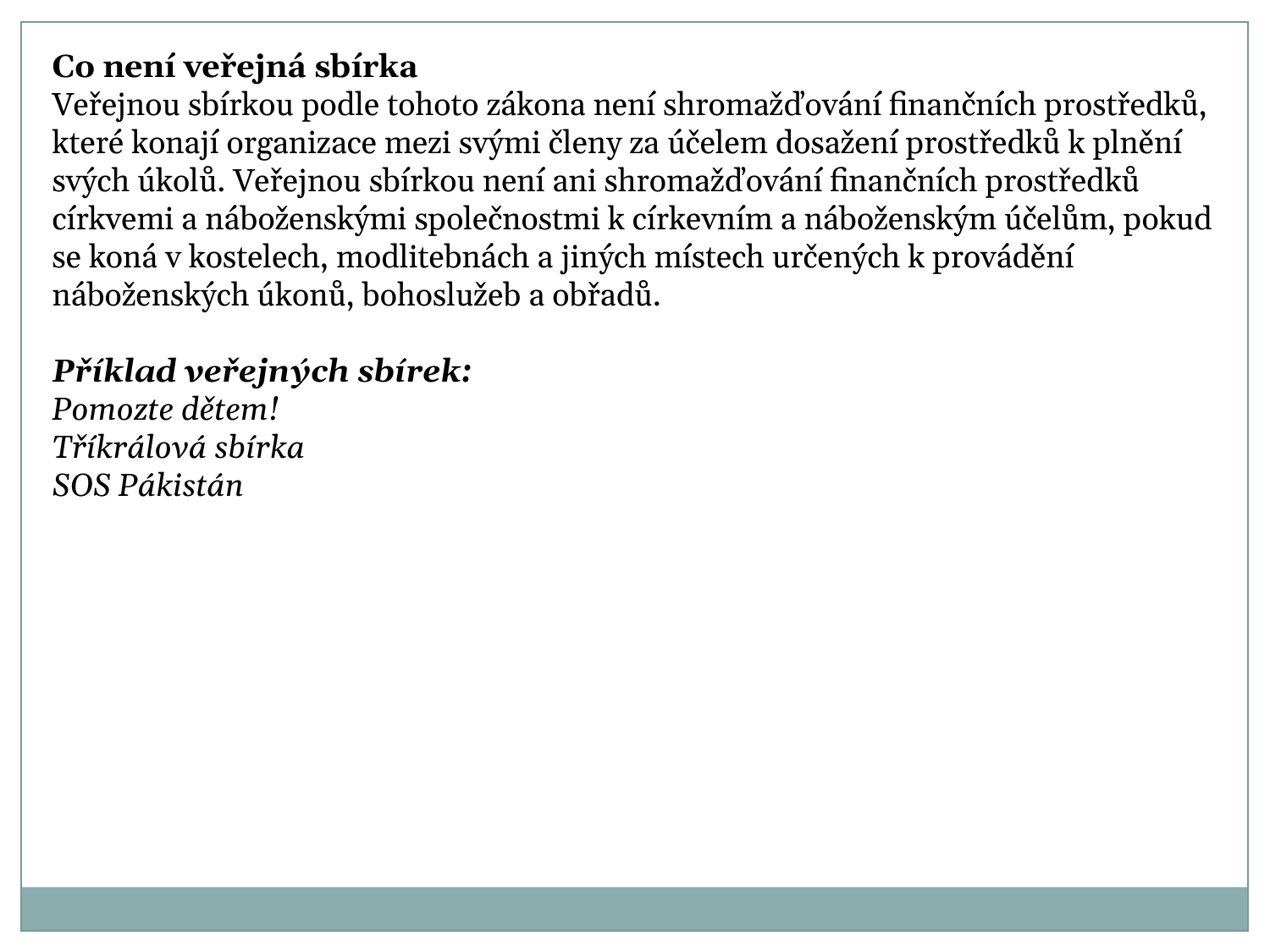

Co není veřejná sbírka
Veřejnou sbírkou podle tohoto zákona není shromažďování finančních prostředků, které konají organizace mezi svými členy za účelem dosažení prostředků k plnění svých úkolů. Veřejnou sbírkou není ani shromažďování finančních prostředků církvemi a náboženskými společnostmi k církevním a náboženským účelům, pokud se koná v kostelech, modlitebnách a jiných místech určených k provádění náboženských úkonů, bohoslužeb a obřadů.

Příklad veřejných sbírek:
Pomozte dětem!
Tříkrálová sbírka
SOS Pákistán